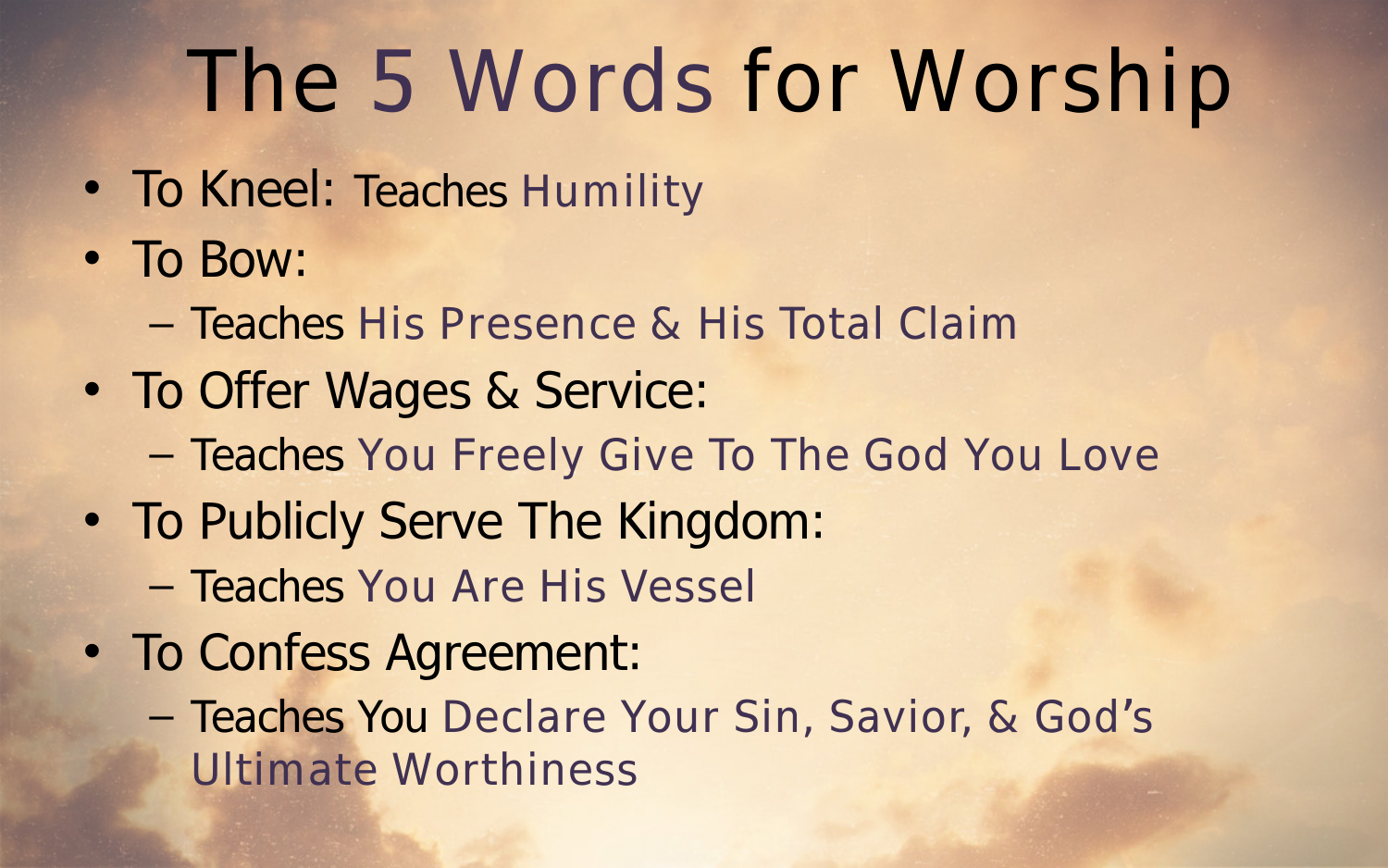

# The 5 Words for Worship
To Kneel: Teaches Humility
To Bow:
Teaches His Presence & His Total Claim
To Offer Wages & Service:
Teaches You Freely Give To The God You Love
To Publicly Serve The Kingdom:
Teaches You Are His Vessel
To Confess Agreement:
Teaches You Declare Your Sin, Savior, & God’s Ultimate Worthiness